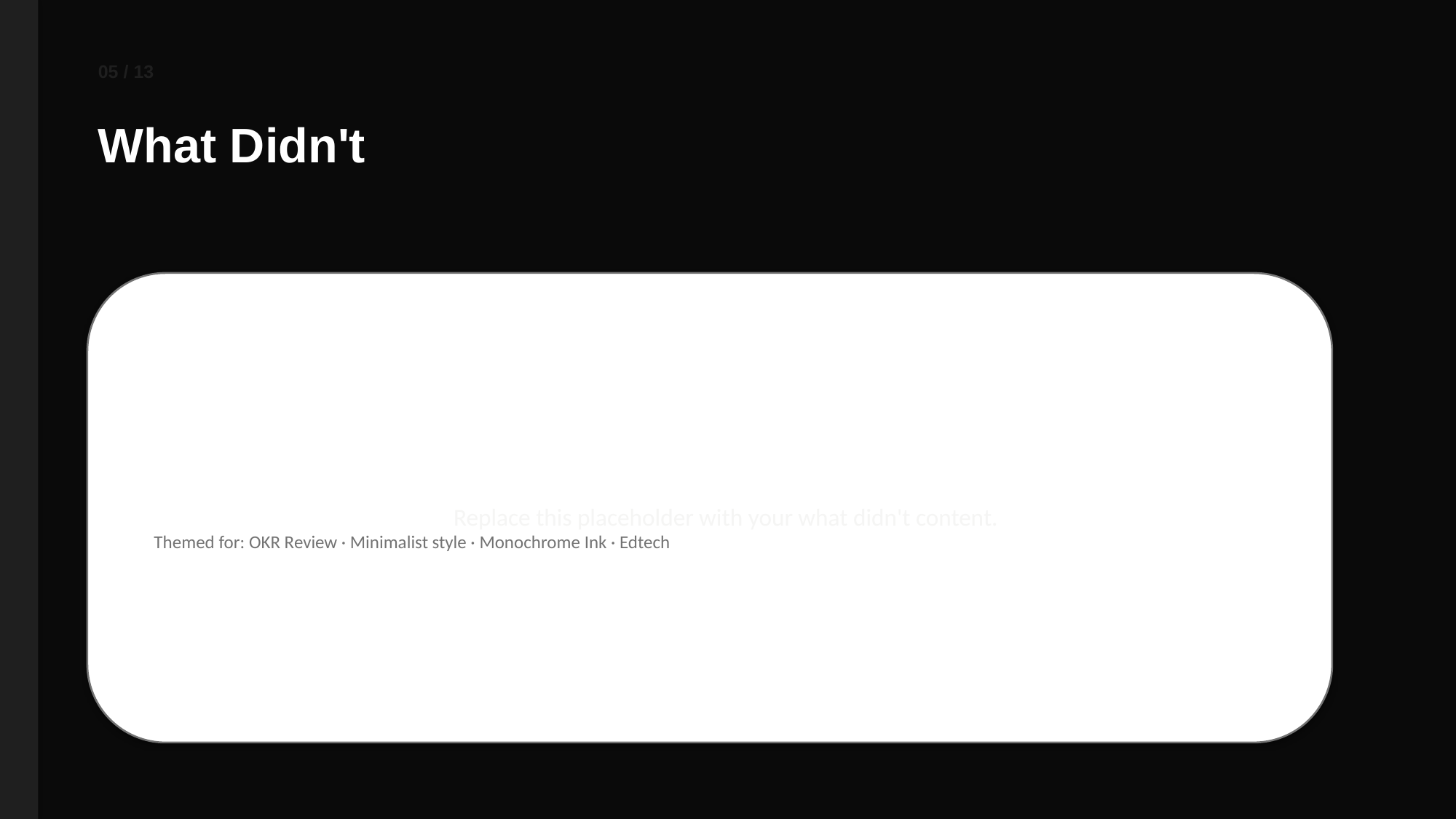

05 / 13
What Didn't
Replace this placeholder with your what didn't content.
Themed for: OKR Review · Minimalist style · Monochrome Ink · Edtech